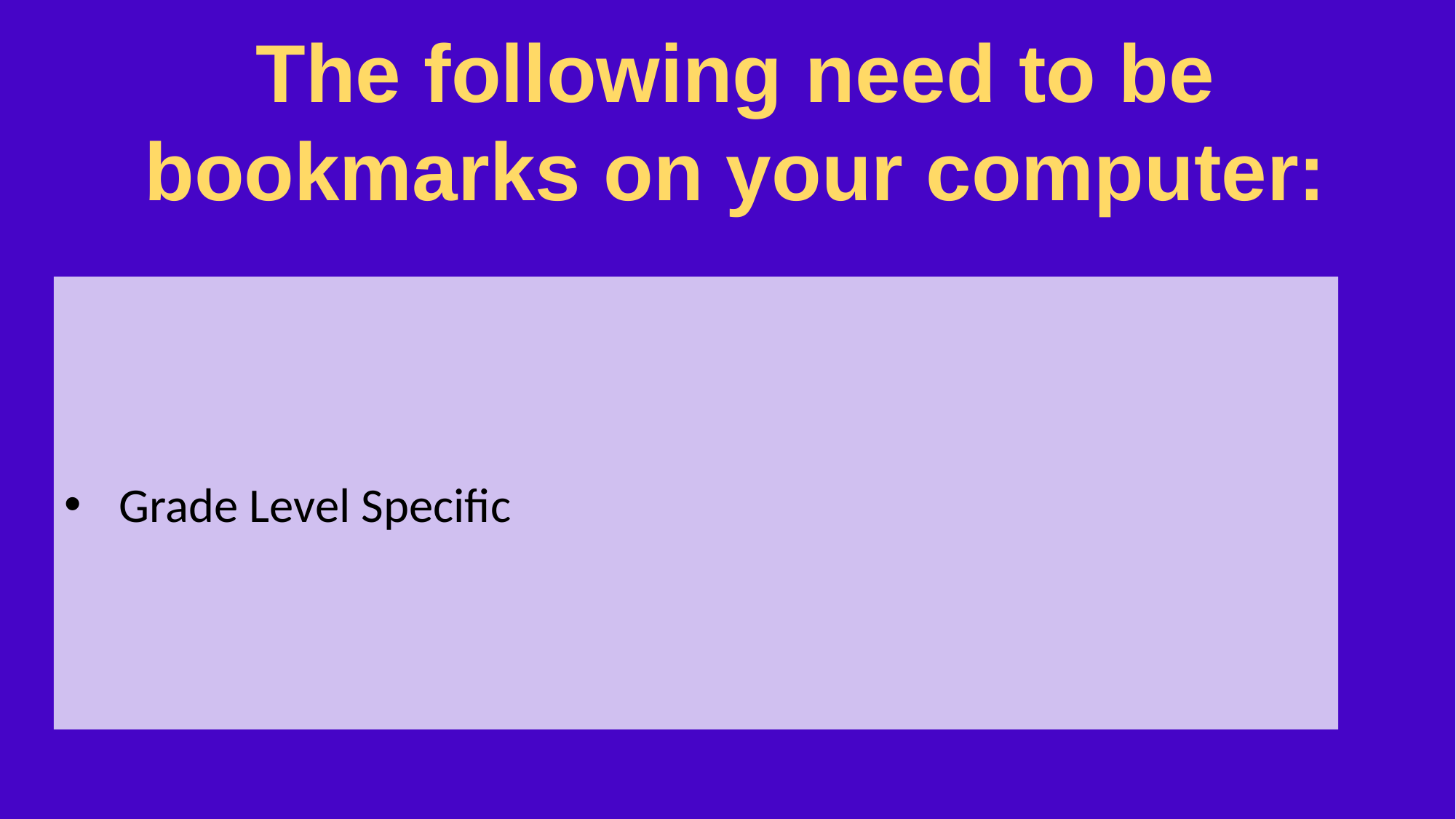

The following need to be bookmarks on your computer:
Grade Level Specific